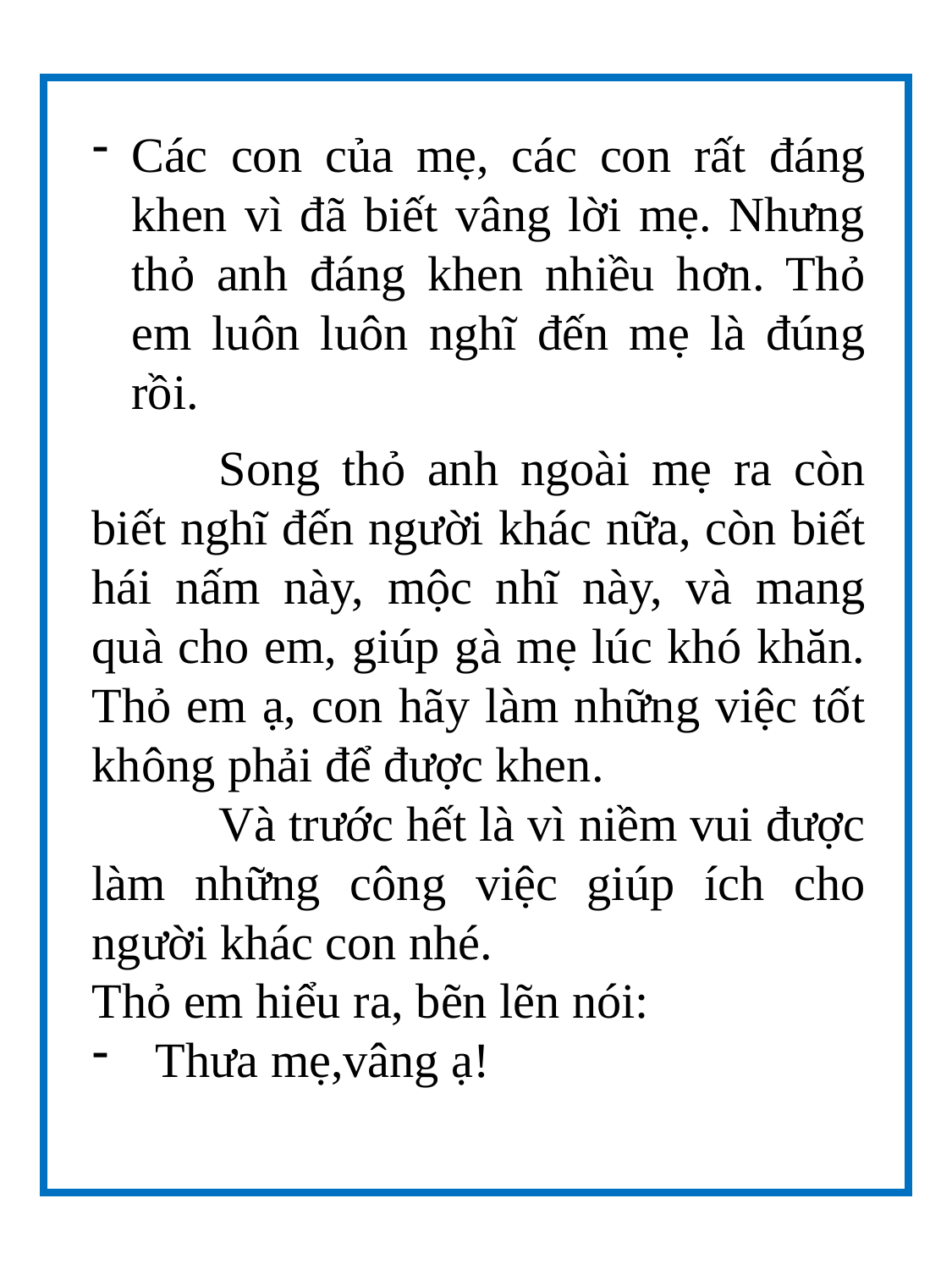

Các con của mẹ, các con rất đáng khen vì đã biết vâng lời mẹ. Nhưng thỏ anh đáng khen nhiều hơn. Thỏ em luôn luôn nghĩ đến mẹ là đúng rồi.

	Song thỏ anh ngoài mẹ ra còn biết nghĩ đến người khác nữa, còn biết hái nấm này, mộc nhĩ này, và mang quà cho em, giúp gà mẹ lúc khó khăn. Thỏ em ạ, con hãy làm những việc tốt không phải để được khen.
	Và trước hết là vì niềm vui được làm những công việc giúp ích cho người khác con nhé.
Thỏ em hiểu ra, bẽn lẽn nói:
Thưa mẹ,vâng ạ!